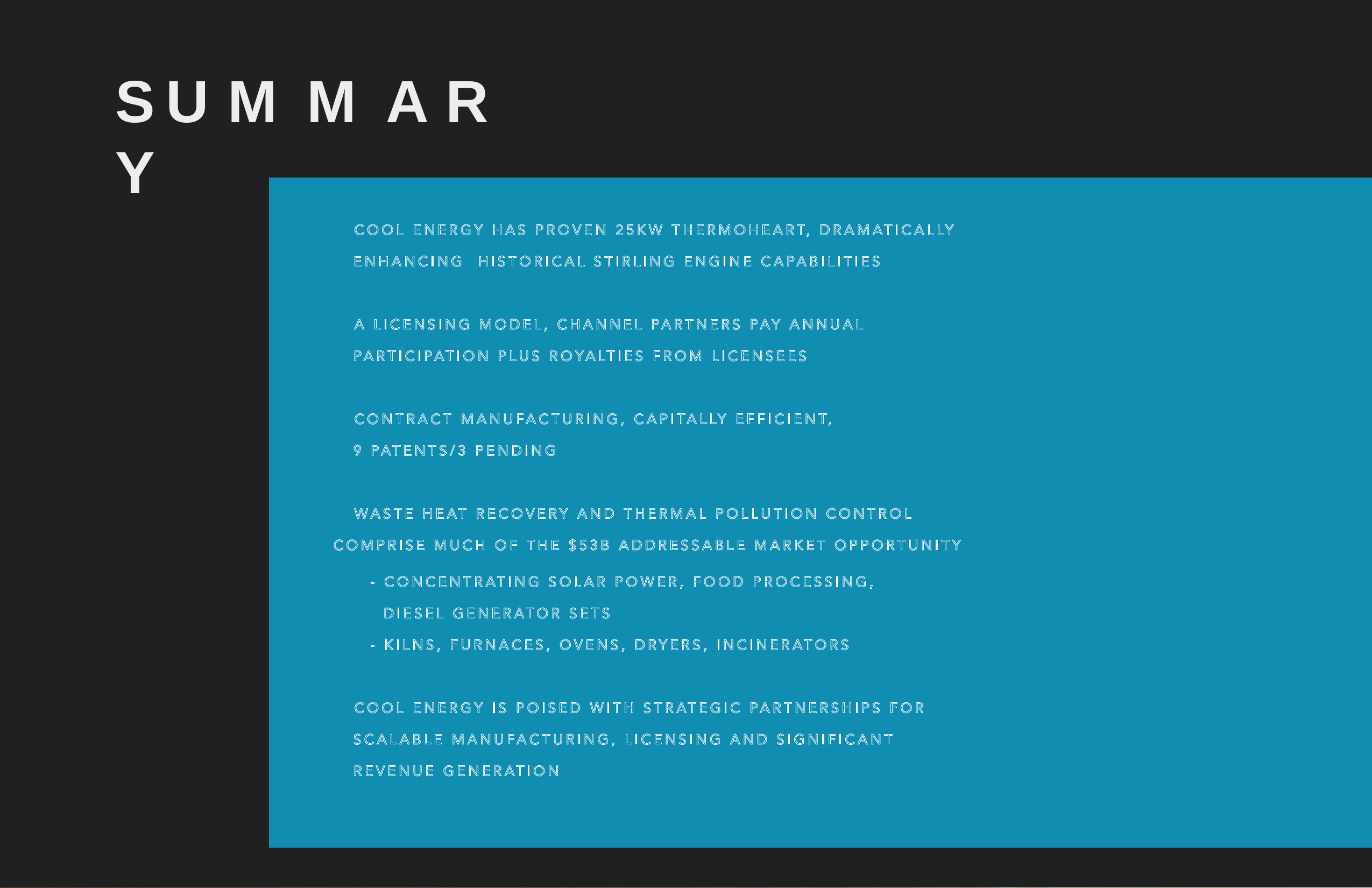

# S U M M A R Y